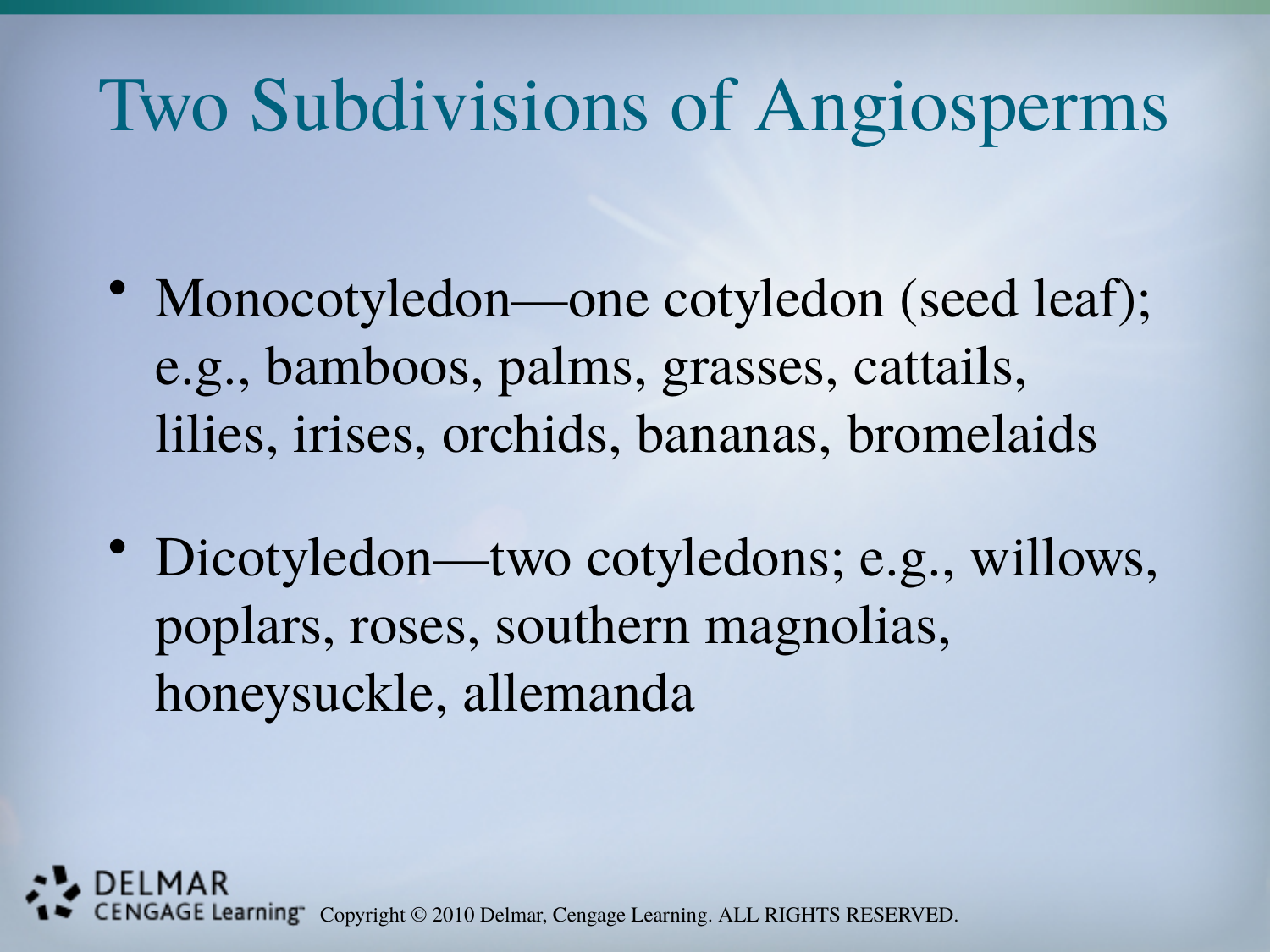

# Two Subdivisions of Angiosperms
Monocotyledon—one cotyledon (seed leaf); e.g., bamboos, palms, grasses, cattails, lilies, irises, orchids, bananas, bromelaids
Dicotyledon—two cotyledons; e.g., willows, poplars, roses, southern magnolias, honeysuckle, allemanda